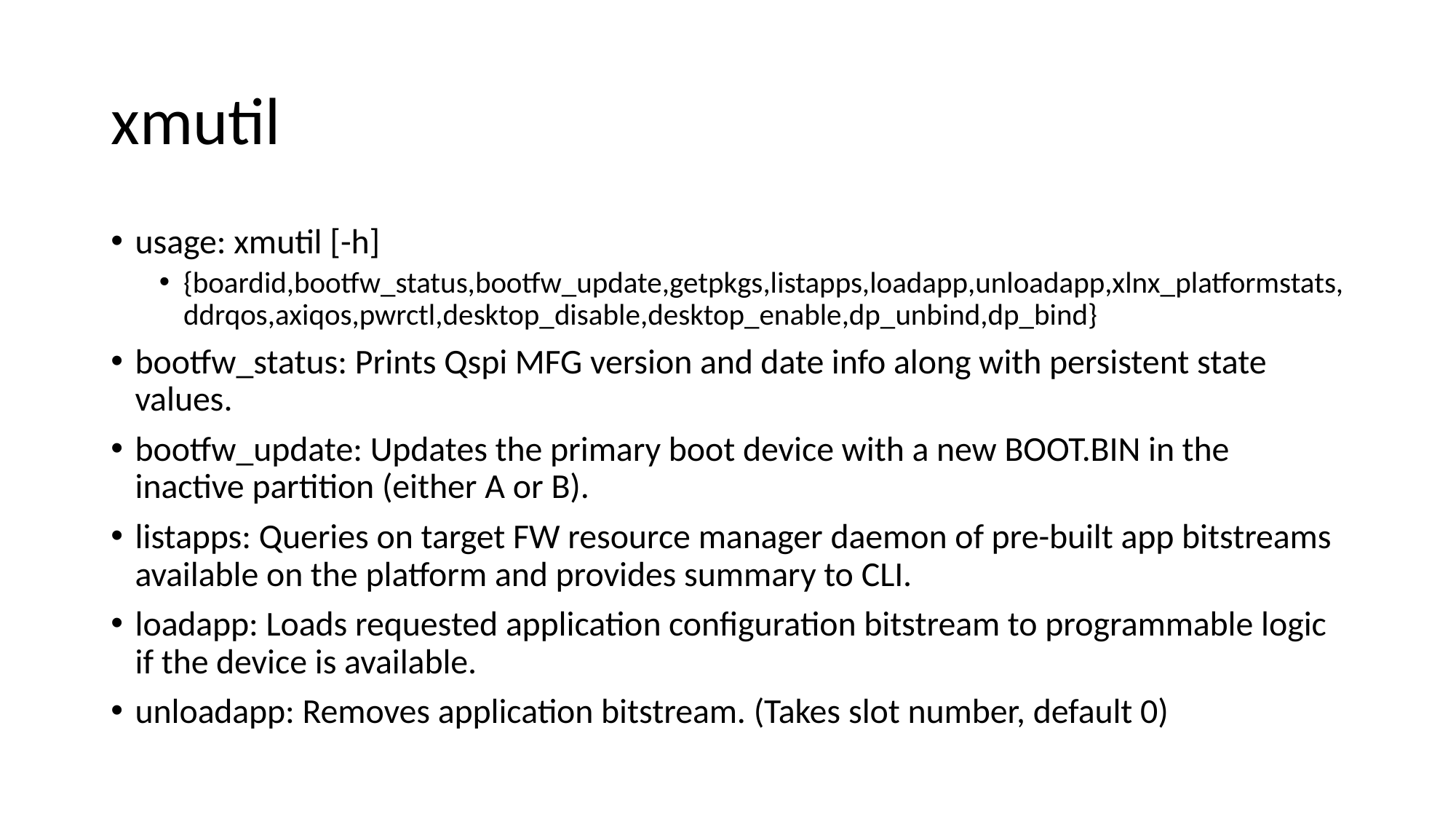

# xmutil
usage: xmutil [-h]
{boardid,bootfw_status,bootfw_update,getpkgs,listapps,loadapp,unloadapp,xlnx_platformstats,ddrqos,axiqos,pwrctl,desktop_disable,desktop_enable,dp_unbind,dp_bind}
bootfw_status: Prints Qspi MFG version and date info along with persistent state values.
bootfw_update: Updates the primary boot device with a new BOOT.BIN in the inactive partition (either A or B).
listapps: Queries on target FW resource manager daemon of pre-built app bitstreams available on the platform and provides summary to CLI.
loadapp: Loads requested application configuration bitstream to programmable logic if the device is available.
unloadapp: Removes application bitstream. (Takes slot number, default 0)